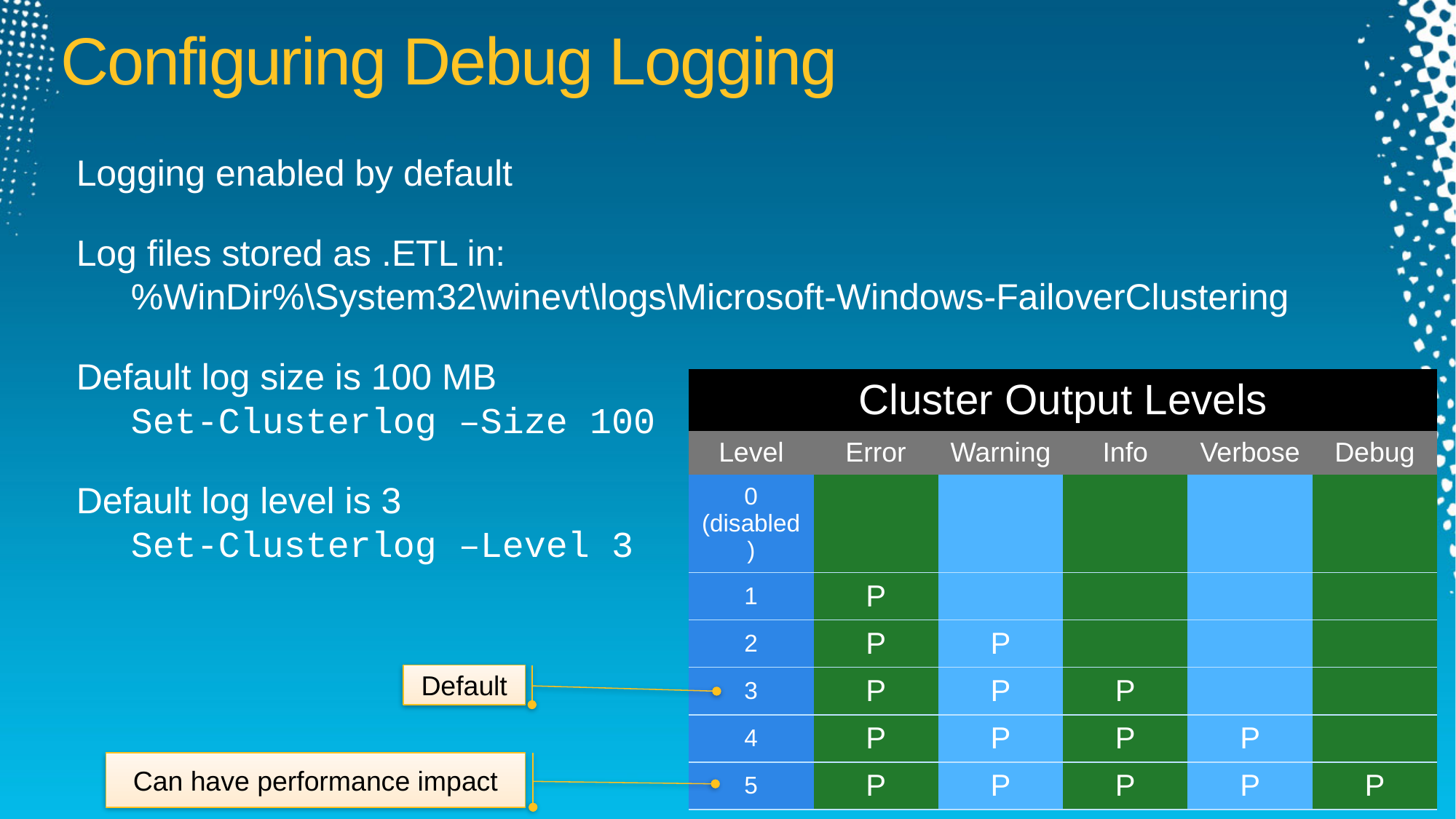

# Configuring Debug Logging
Logging enabled by default

Log files stored as .ETL in:
%WinDir%\System32\winevt\logs\Microsoft-Windows-FailoverClustering

Default log size is 100 MB
Set-Clusterlog –Size 100

Default log level is 3
Set-Clusterlog –Level 3
| Cluster Output Levels |  |  |  |  |  |
| --- | --- | --- | --- | --- | --- |
| Level | Error | Warning | Info | Verbose | Debug |
| 0 (disabled) |  |  |  |  |  |
| 1 | P |  |  |  |  |
| 2 | P | P |  |  |  |
| 3 | P | P | P |  |  |
| 4 | P | P | P | P |  |
| 5 | P | P | P | P | P |
Default
Can have performance impact